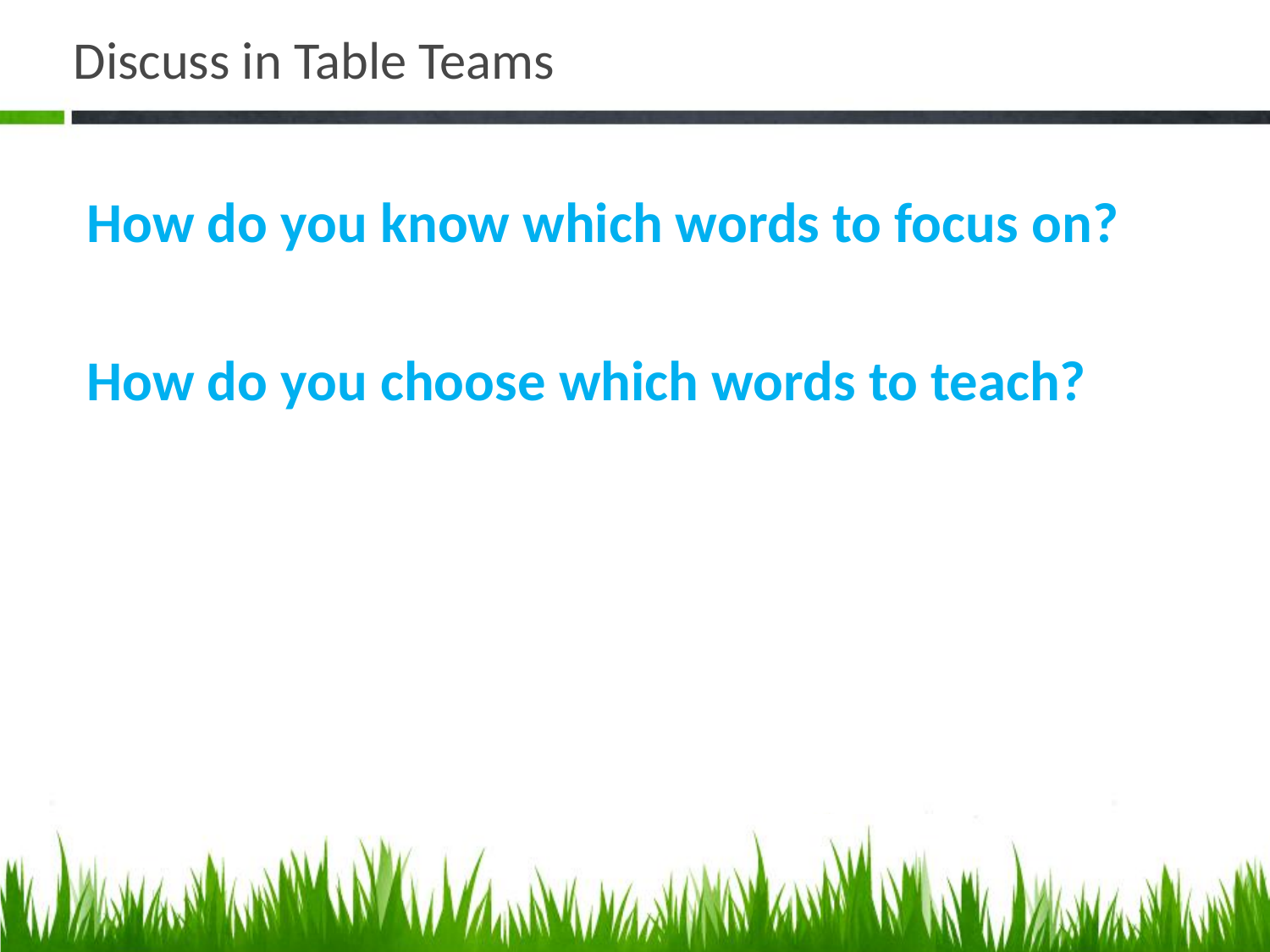

# Discuss in Table Teams
How do you know which words to focus on?

How do you choose which words to teach?